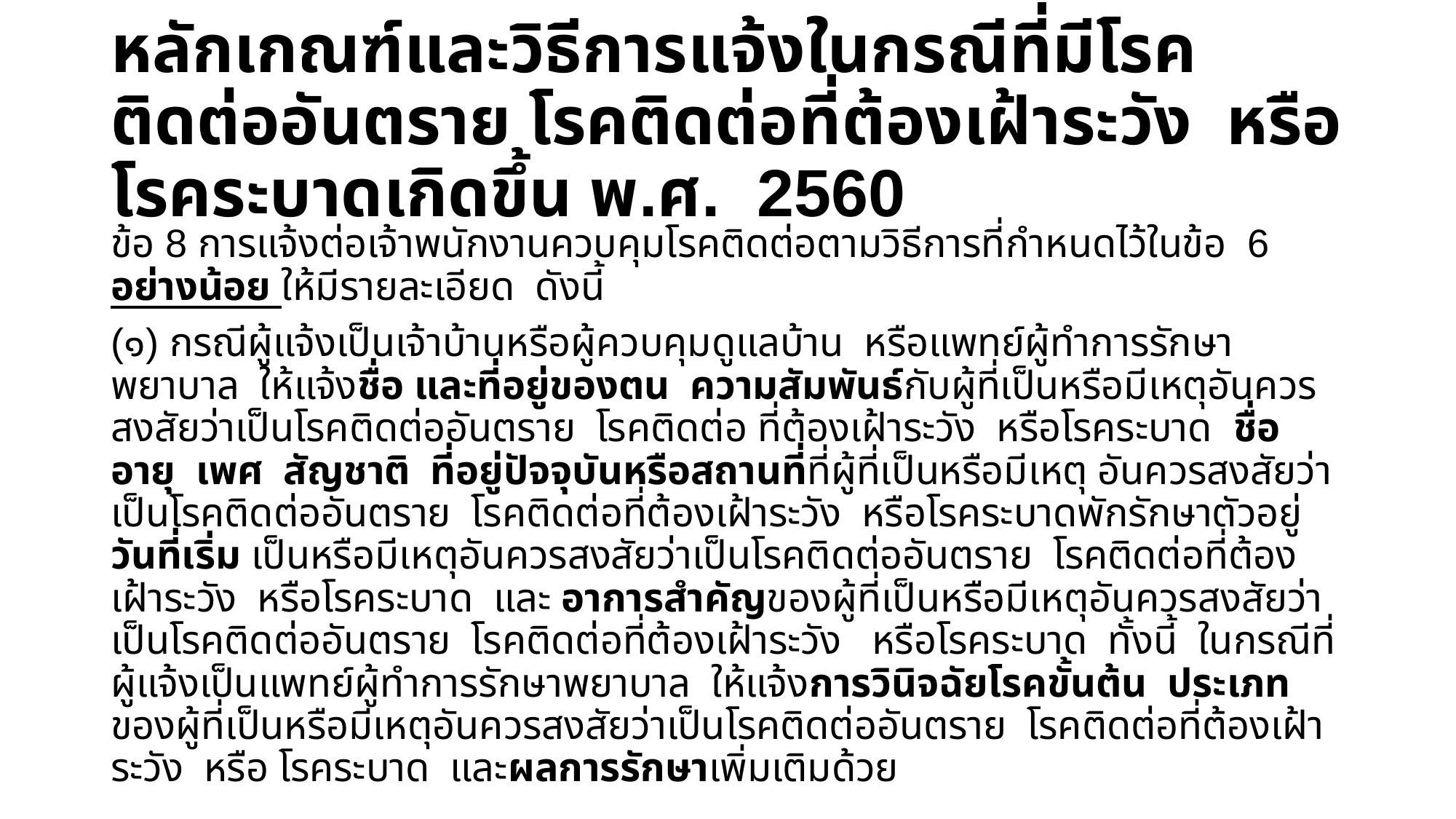

# หลักเกณฑ์และวิธีการแจ้งในกรณีที่มีโรคติดต่ออันตราย โรคติดต่อที่ต้องเฝ้าระวัง  หรือโรคระบาดเกิดขึ้น พ.ศ.  2560
ข้อ 8 การแจ้งต่อเจ้าพนักงานควบคุมโรคติดต่อตามวิธีการที่กําหนดไว้ในข้อ  6  อย่างน้อย ให้มีรายละเอียด  ดังนี้
(๑) กรณีผู้แจ้งเป็นเจ้าบ้านหรือผู้ควบคุมดูแลบ้าน  หรือแพทย์ผู้ทําการรักษาพยาบาล  ให้แจ้งชื่อ และที่อยู่ของตน  ความสัมพันธ์กับผู้ที่เป็นหรือมีเหตุอันควรสงสัยว่าเป็นโรคติดต่ออันตราย  โรคติดต่อ ที่ต้องเฝ้าระวัง  หรือโรคระบาด  ชื่อ  อายุ  เพศ  สัญชาติ  ที่อยู่ปัจจุบันหรือสถานที่ที่ผู้ที่เป็นหรือมีเหตุ อันควรสงสัยว่าเป็นโรคติดต่ออันตราย  โรคติดต่อที่ต้องเฝ้าระวัง  หรือโรคระบาดพักรักษาตัวอยู่  วันที่เริ่ม เป็นหรือมีเหตุอันควรสงสัยว่าเป็นโรคติดต่ออันตราย  โรคติดต่อที่ต้องเฝ้าระวัง  หรือโรคระบาด  และ อาการสําคัญของผู้ที่เป็นหรือมีเหตุอันควรสงสัยว่าเป็นโรคติดต่ออันตราย  โรคติดต่อที่ต้องเฝ้าระวัง   หรือโรคระบาด  ทั้งนี้  ในกรณีที่ผู้แจ้งเป็นแพทย์ผู้ทําการรักษาพยาบาล  ให้แจ้งการวินิจฉัยโรคขั้นต้น  ประเภทของผู้ที่เป็นหรือมีเหตุอันควรสงสัยว่าเป็นโรคติดต่ออันตราย  โรคติดต่อที่ต้องเฝ้าระวัง  หรือ โรคระบาด  และผลการรักษาเพิ่มเติมด้วย